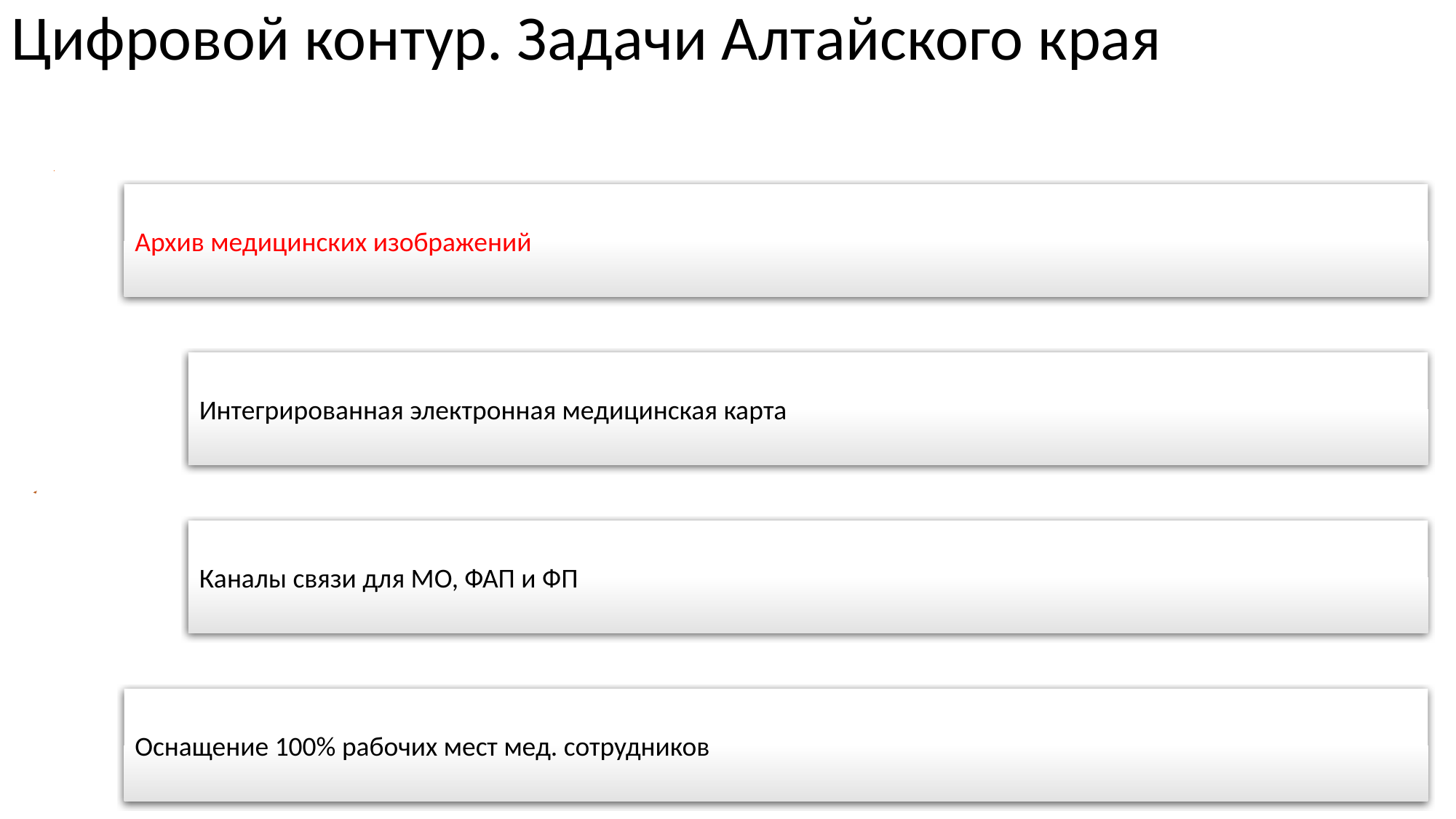

# Цифровой контур. Задачи Алтайского края
Архив медицинских изображений
Интегрированная электронная медицинская карта
Каналы связи для МО, ФАП и ФП
Оснащение 100% рабочих мест мед. сотрудников